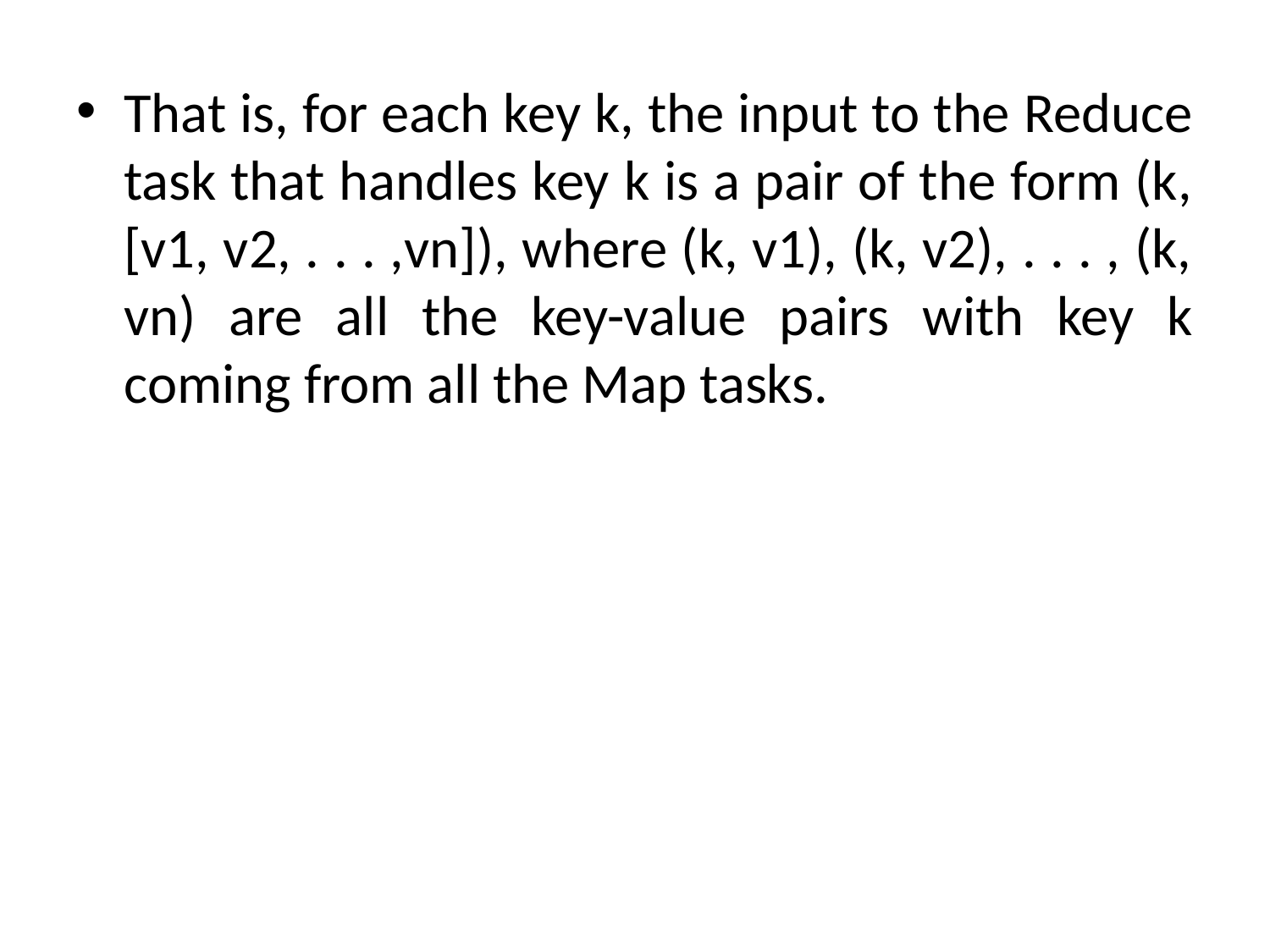

That is, for each key k, the input to the Reduce task that handles key k is a pair of the form (k, [v1, v2, . . . ,vn]), where (k, v1), (k, v2), . . . , (k, vn) are all the key-value pairs with key k coming from all the Map tasks.